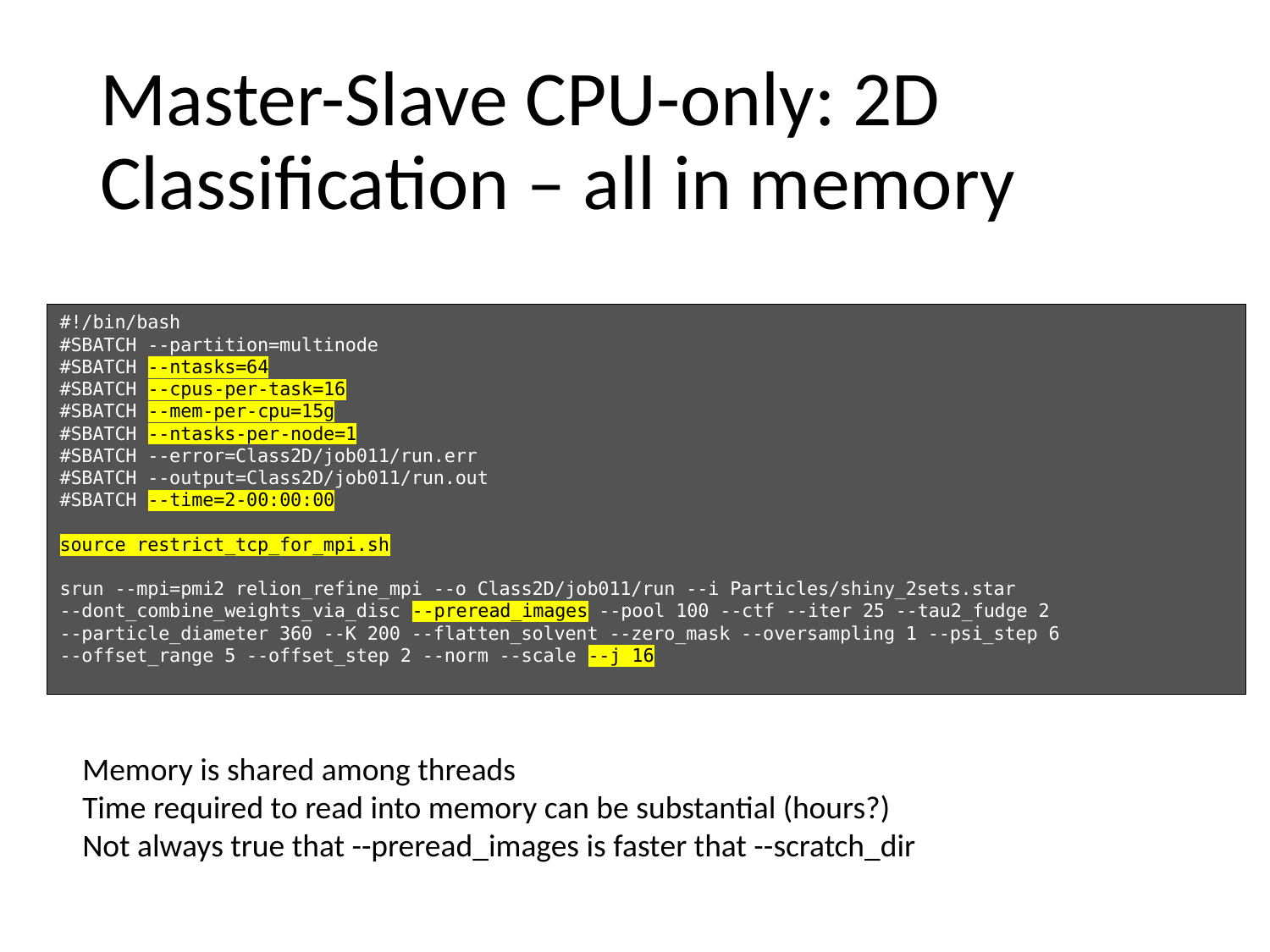

# Master-Slave CPU-only: 2D Classification – all in memory
#!/bin/bash
#SBATCH --partition=multinode
#SBATCH --ntasks=64
#SBATCH --cpus-per-task=16
#SBATCH --mem-per-cpu=15g
#SBATCH --ntasks-per-node=1
#SBATCH --error=Class2D/job011/run.err
#SBATCH --output=Class2D/job011/run.out
#SBATCH --time=2-00:00:00

source restrict_tcp_for_mpi.sh

srun --mpi=pmi2 relion_refine_mpi --o Class2D/job011/run --i Particles/shiny_2sets.star
--dont_combine_weights_via_disc --preread_images --pool 100 --ctf --iter 25 --tau2_fudge 2
--particle_diameter 360 --K 200 --flatten_solvent --zero_mask --oversampling 1 --psi_step 6
--offset_range 5 --offset_step 2 --norm --scale --j 16

Memory is shared among threads
Time required to read into memory can be substantial (hours?)
Not always true that --preread_images is faster that --scratch_dir